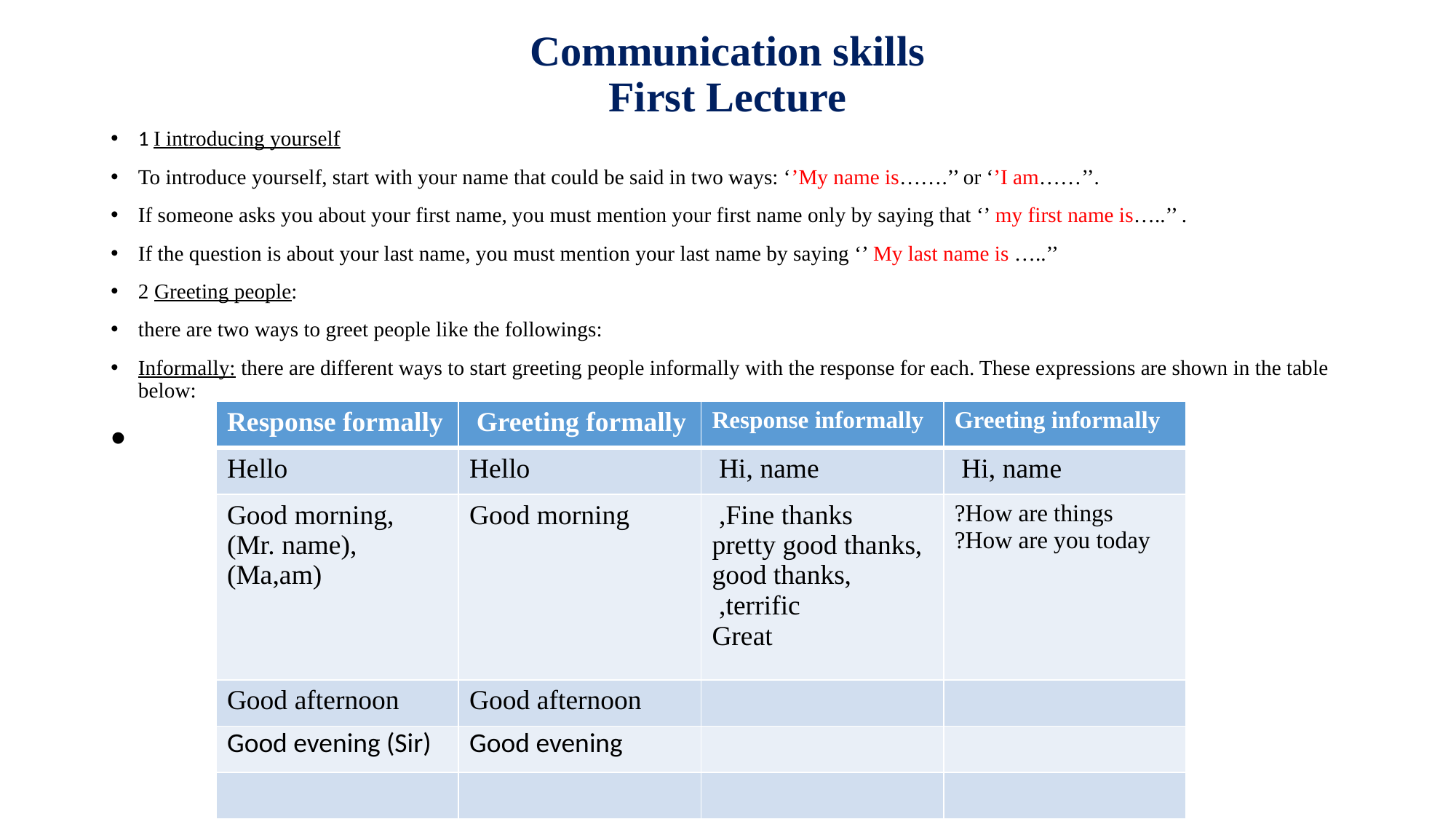

# Communication skills First Lecture
1 I introducing yourself
To introduce yourself, start with your name that could be said in two ways: ‘’My name is…….’’ or ‘’I am……’’.
If someone asks you about your first name, you must mention your first name only by saying that ‘’ my first name is…..’’ .
If the question is about your last name, you must mention your last name by saying ‘’ My last name is …..’’
2 Greeting people:
there are two ways to greet people like the followings:
Informally: there are different ways to start greeting people informally with the response for each. These expressions are shown in the table below:

| Response formally | Greeting formally | Response informally | Greeting informally |
| --- | --- | --- | --- |
| Hello | Hello | Hi, name | Hi, name |
| Good morning, (Mr. name), (Ma,am) | Good morning | Fine thanks, pretty good thanks, good thanks, terrific, Great | How are things? How are you today? |
| Good afternoon | Good afternoon |  |  |
| Good evening (Sir) | Good evening |  |  |
|  |  |  |  |